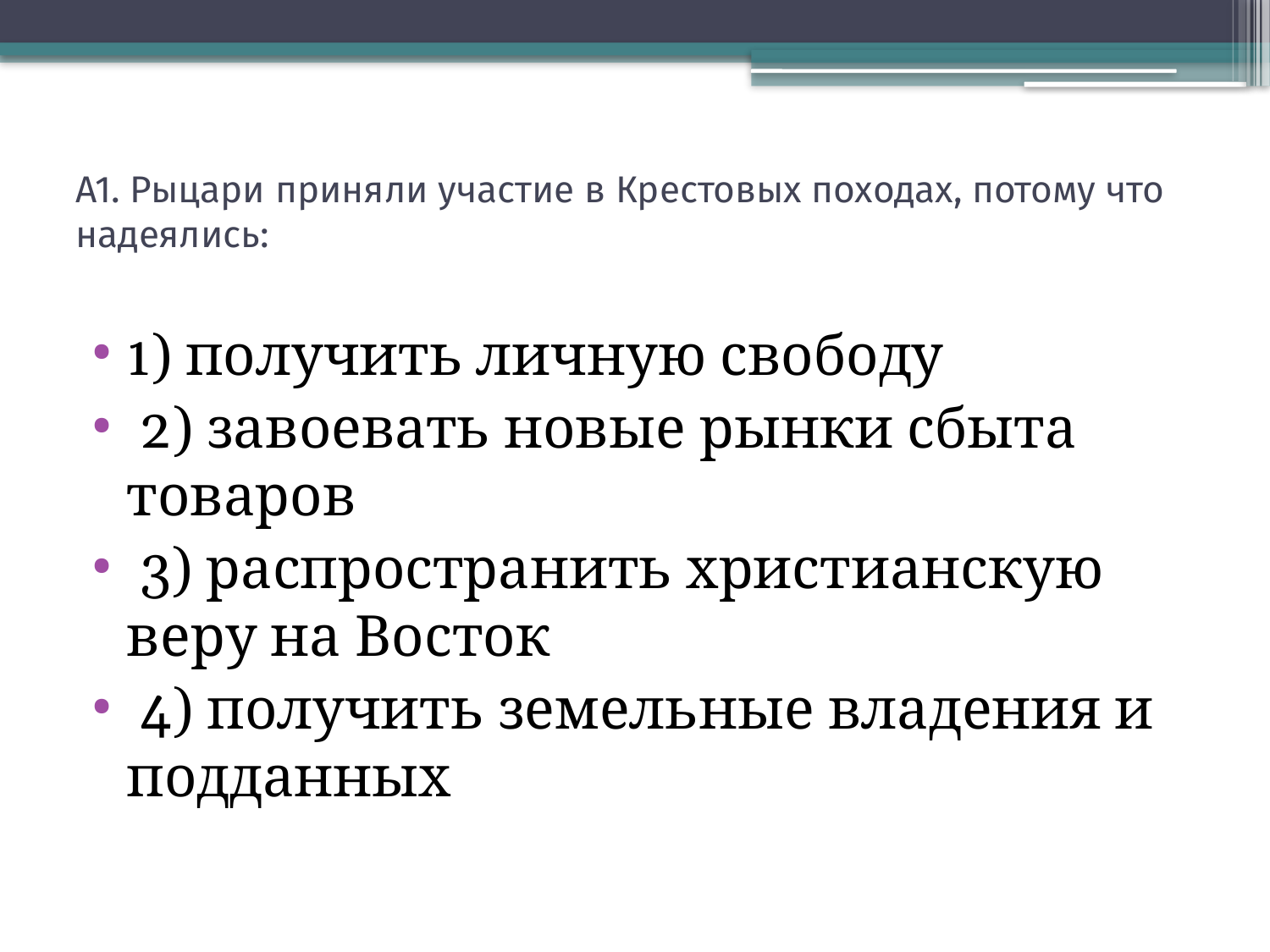

# А1. Рыцари приняли участие в Крестовых походах, потому что надеялись:
1) получить личную свободу
 2) завоевать новые рынки сбыта товаров
 3) распространить христианскую веру на Восток
 4) получить земельные владения и подданных